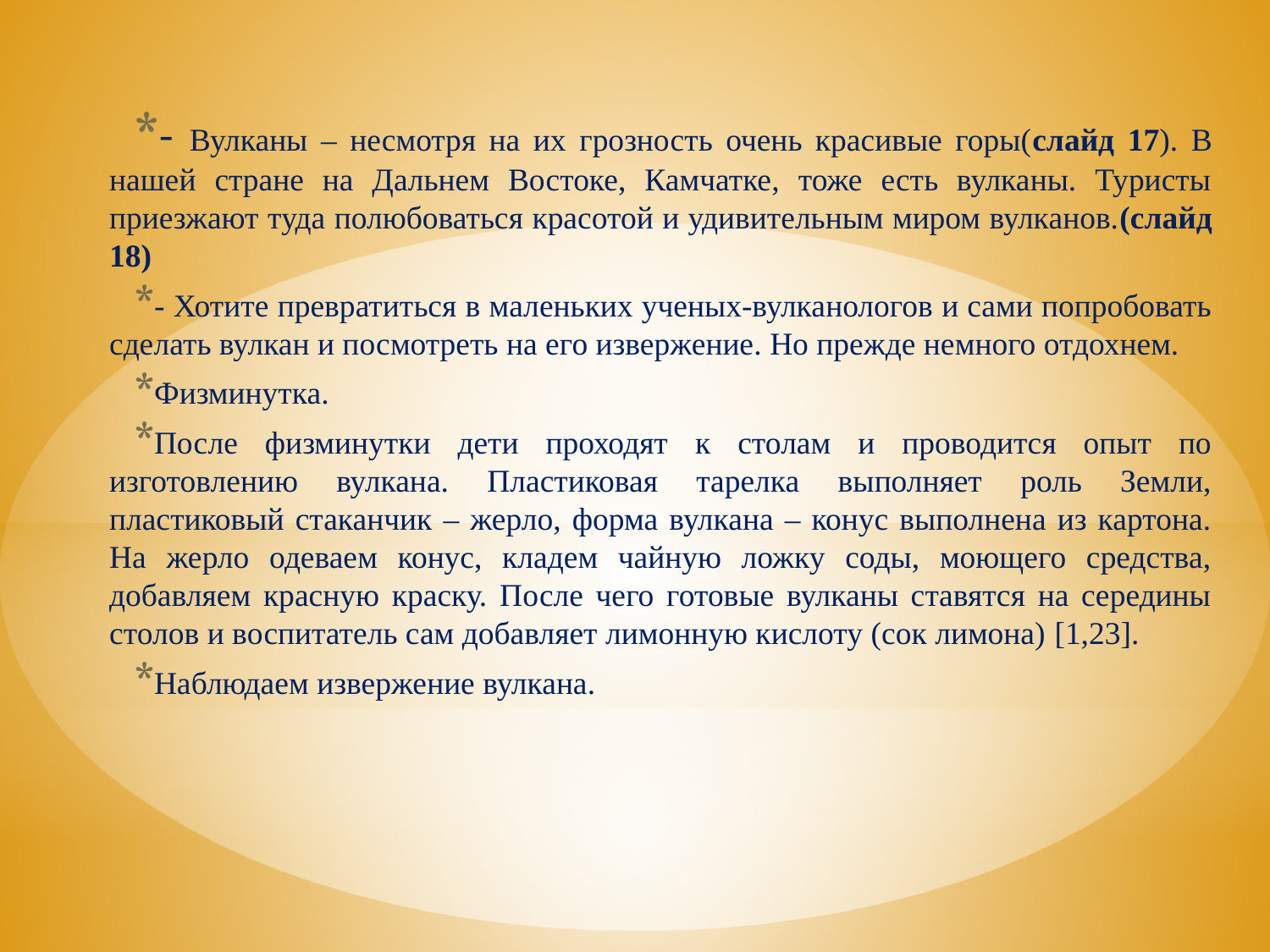

- Вулканы – несмотря на их грозность очень красивые горы(слайд 17). В нашей стране на Дальнем Востоке, Камчатке, тоже есть вулканы. Туристы приезжают туда полюбоваться красотой и удивительным миром вулканов.(слайд 18)
- Хотите превратиться в маленьких ученых-вулканологов и сами попробовать сделать вулкан и посмотреть на его извержение. Но прежде немного отдохнем.
Физминутка.
После физминутки дети проходят к столам и проводится опыт по изготовлению вулкана. Пластиковая тарелка выполняет роль Земли, пластиковый стаканчик – жерло, форма вулкана – конус выполнена из картона. На жерло одеваем конус, кладем чайную ложку соды, моющего средства, добавляем красную краску. После чего готовые вулканы ставятся на середины столов и воспитатель сам добавляет лимонную кислоту (сок лимона) [1,23].
Наблюдаем извержение вулкана.